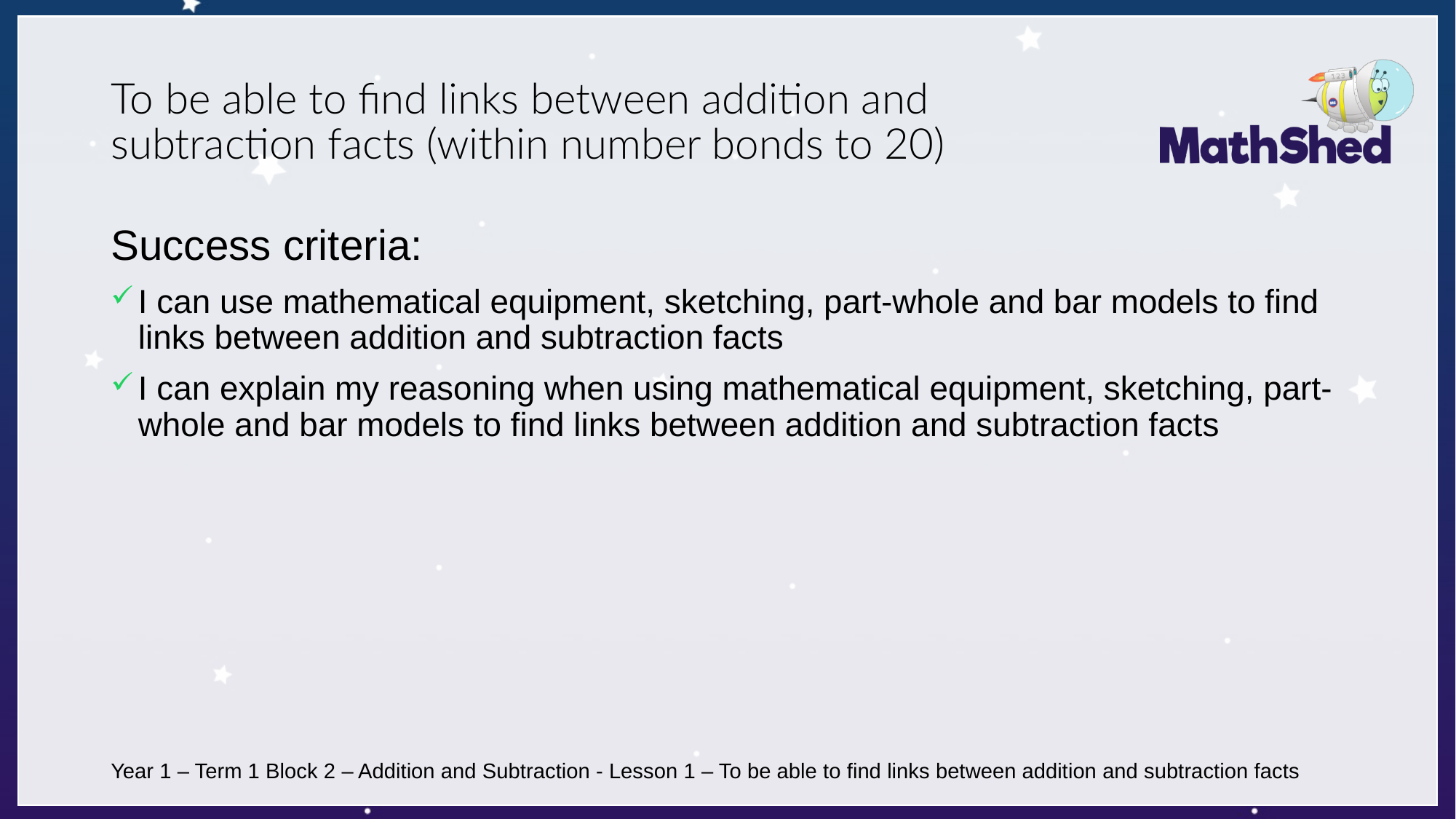

# To be able to find links between addition and subtraction facts (within number bonds to 20)
Success criteria:
I can use mathematical equipment, sketching, part-whole and bar models to find links between addition and subtraction facts
I can explain my reasoning when using mathematical equipment, sketching, part-whole and bar models to find links between addition and subtraction facts
Year 1 – Term 1 Block 2 – Addition and Subtraction - Lesson 1 – To be able to find links between addition and subtraction facts